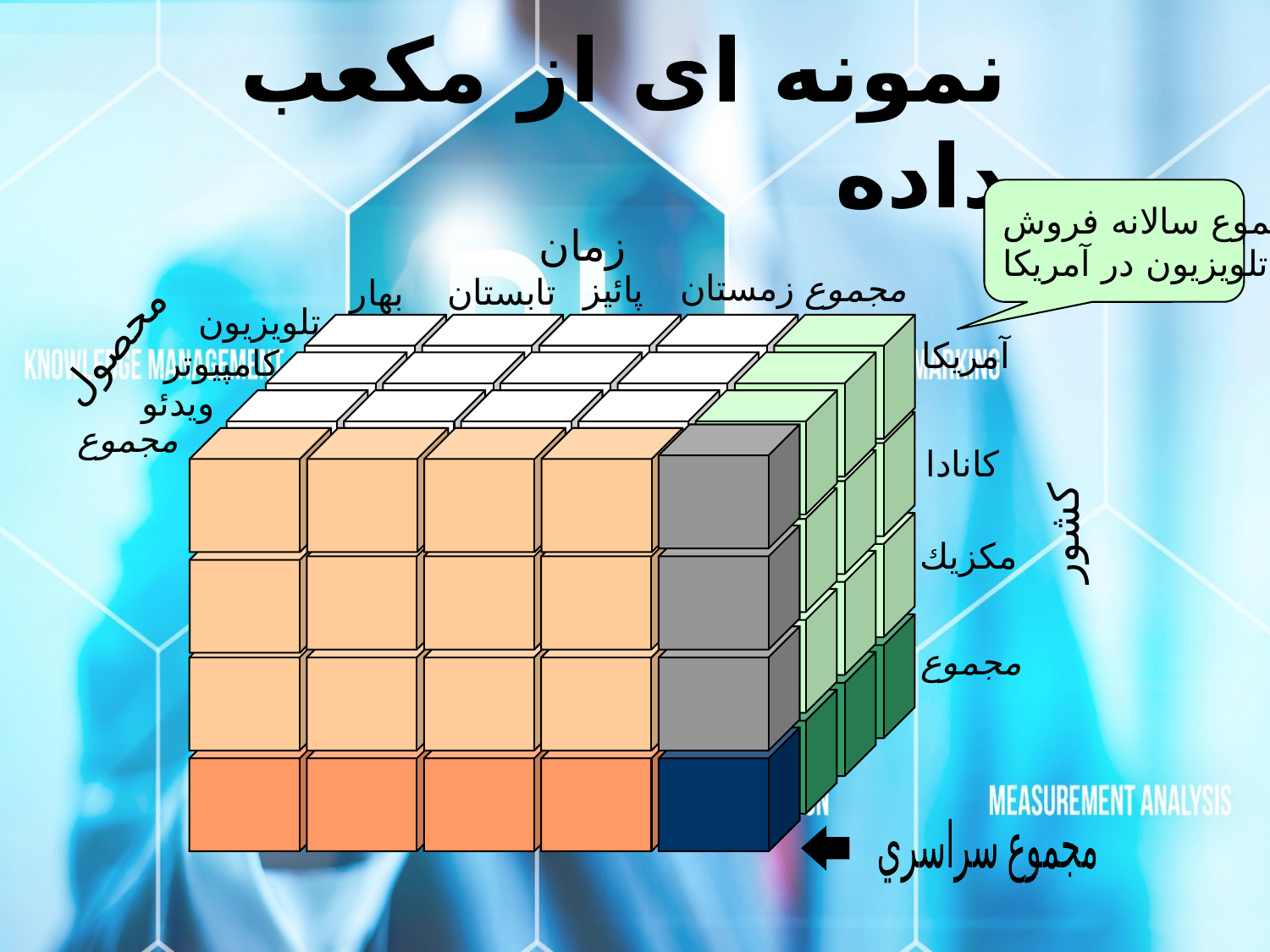

نمونه ای از مكعب داده
مجموع سالانه فروش
تلويزيون در آمريكا
زمان
زمستان
مجموع

پائيز
تابستان
بهار
تلويزيون
محصول

آمريكا
كامپيوتر

ويدئو

مجموع

كانادا

كشور

مكزيك

مجموع

مجموع سراسري